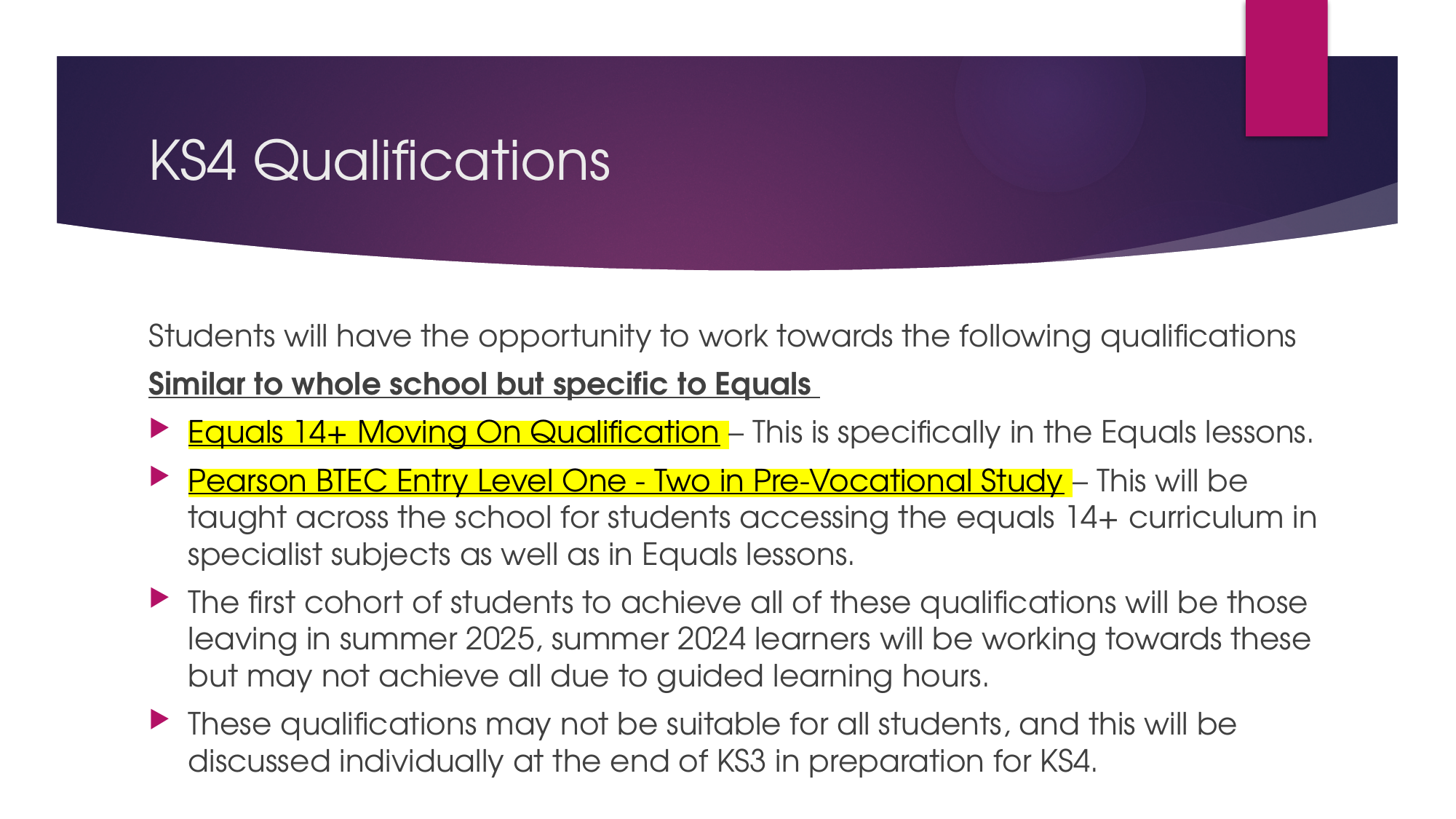

# KS4 Qualifications
Students will have the opportunity to work towards the following qualifications
Similar to whole school but specific to Equals
Equals 14+ Moving On Qualification – This is specifically in the Equals lessons.
Pearson BTEC Entry Level One - Two in Pre-Vocational Study – This will be taught across the school for students accessing the equals 14+ curriculum in specialist subjects as well as in Equals lessons.
The first cohort of students to achieve all of these qualifications will be those leaving in summer 2025, summer 2024 learners will be working towards these but may not achieve all due to guided learning hours.
These qualifications may not be suitable for all students, and this will be discussed individually at the end of KS3 in preparation for KS4.